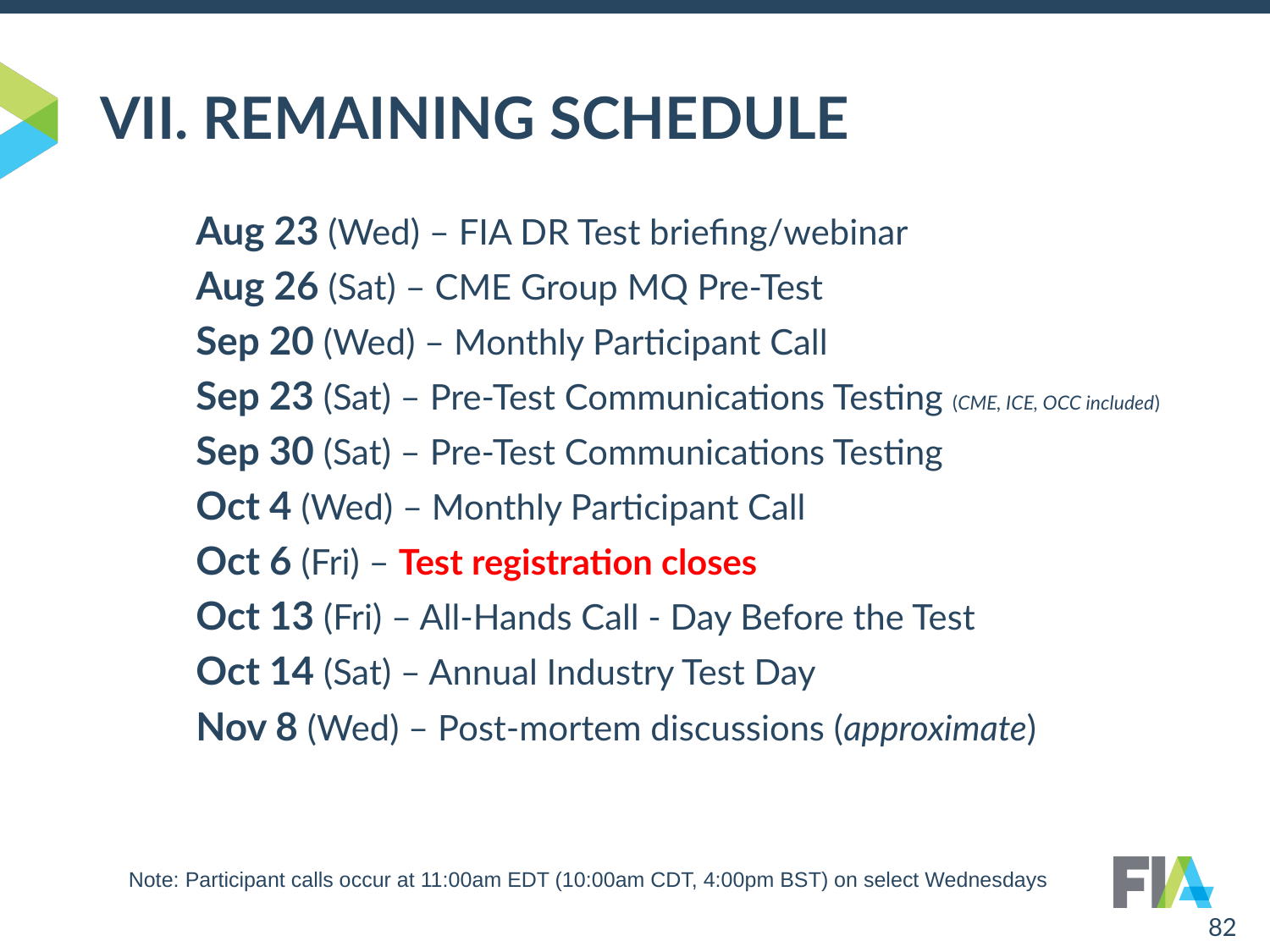

# VII. REMAINING SCHEDULE
        Aug 23 (Wed) – FIA DR Test briefing/webinar
        Aug 26 (Sat) – CME Group MQ Pre-Test
        Sep 20 (Wed) – Monthly Participant Call
        Sep 23 (Sat) – Pre-Test Communications Testing (CME, ICE, OCC included)
        Sep 30 (Sat) – Pre-Test Communications Testing
        Oct 4 (Wed) – Monthly Participant Call
        Oct 6 (Fri) – Test registration closes
        Oct 13 (Fri) – All-Hands Call - Day Before the Test
        Oct 14 (Sat) – Annual Industry Test Day
        Nov 8 (Wed) – Post-mortem discussions (approximate)
Note: Participant calls occur at 11:00am EDT (10:00am CDT, 4:00pm BST) on select Wednesdays